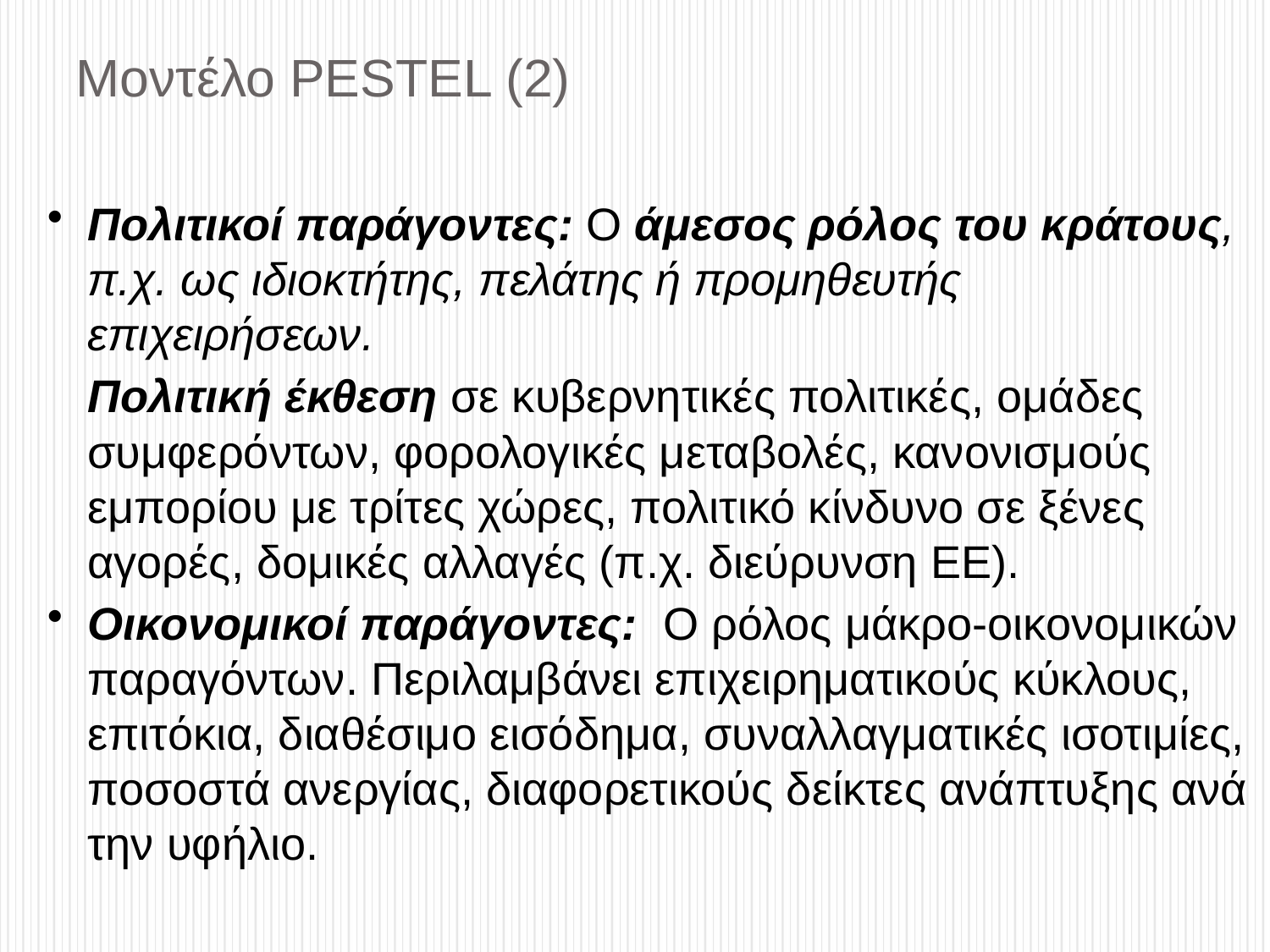

# Μοντέλο PESTEL (2)
Πολιτικοί παράγοντες: Ο άμεσος ρόλος του κράτους, π.χ. ως ιδιοκτήτης, πελάτης ή προμηθευτής επιχειρήσεων.
	Πολιτική έκθεση σε κυβερνητικές πολιτικές, ομάδες συμφερόντων, φορολογικές μεταβολές, κανονισμούς  εμπορίου με τρίτες χώρες, πολιτικό κίνδυνο σε ξένες αγορές, δομικές αλλαγές (π.χ. διεύρυνση ΕΕ).
Οικονομικοί παράγοντες:  Ο ρόλος μάκρο-οικονομικών παραγόντων. Περιλαμβάνει επιχειρηματικούς κύκλους, επιτόκια, διαθέσιμο εισόδημα, συναλλαγματικές ισοτιμίες, ποσοστά ανεργίας, διαφορετικούς δείκτες ανάπτυξης ανά την υφήλιο.